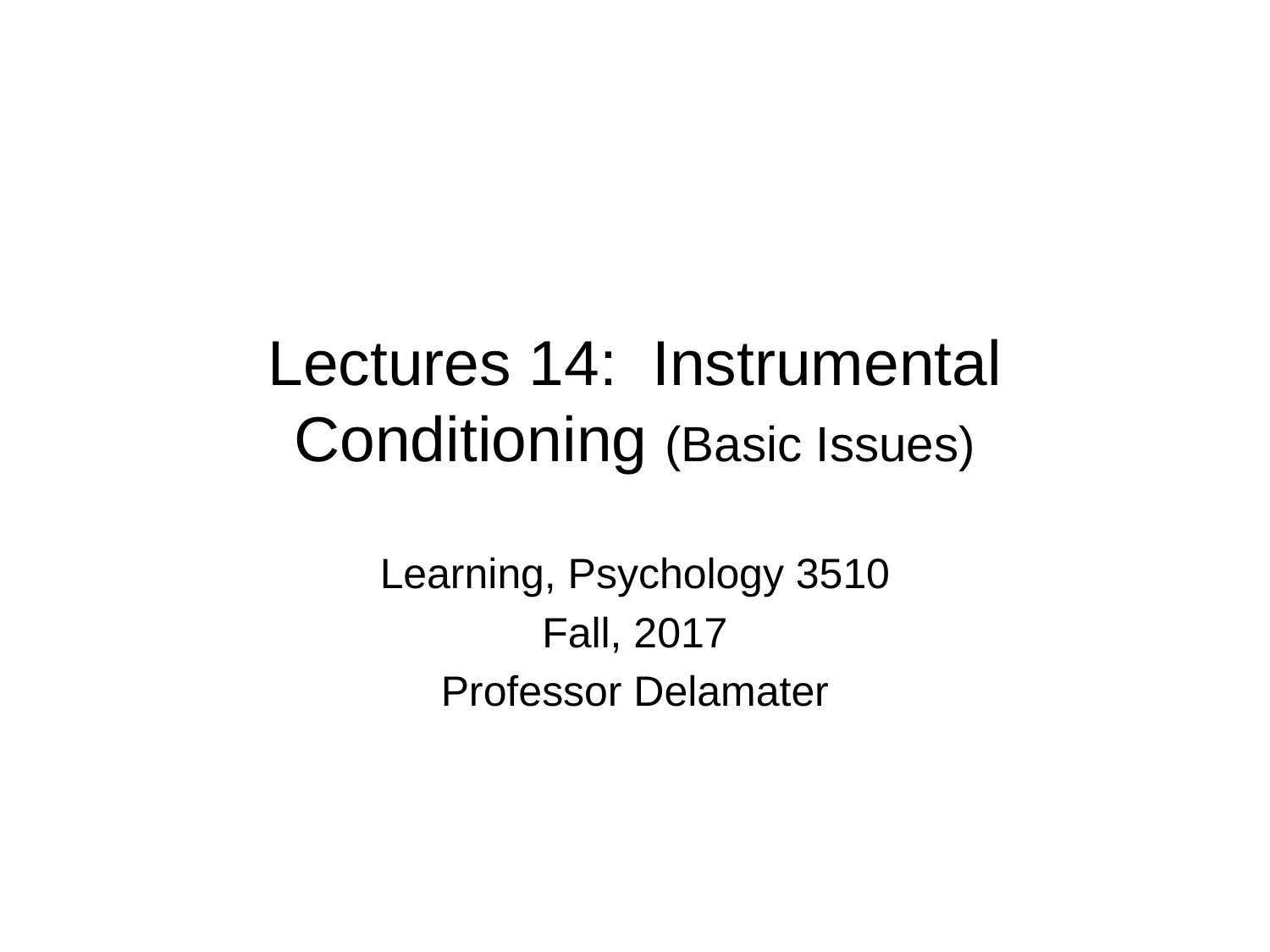

# Lectures 14:  Instrumental Conditioning (Basic Issues)
Learning, Psychology 3510
Fall, 2017
Professor Delamater